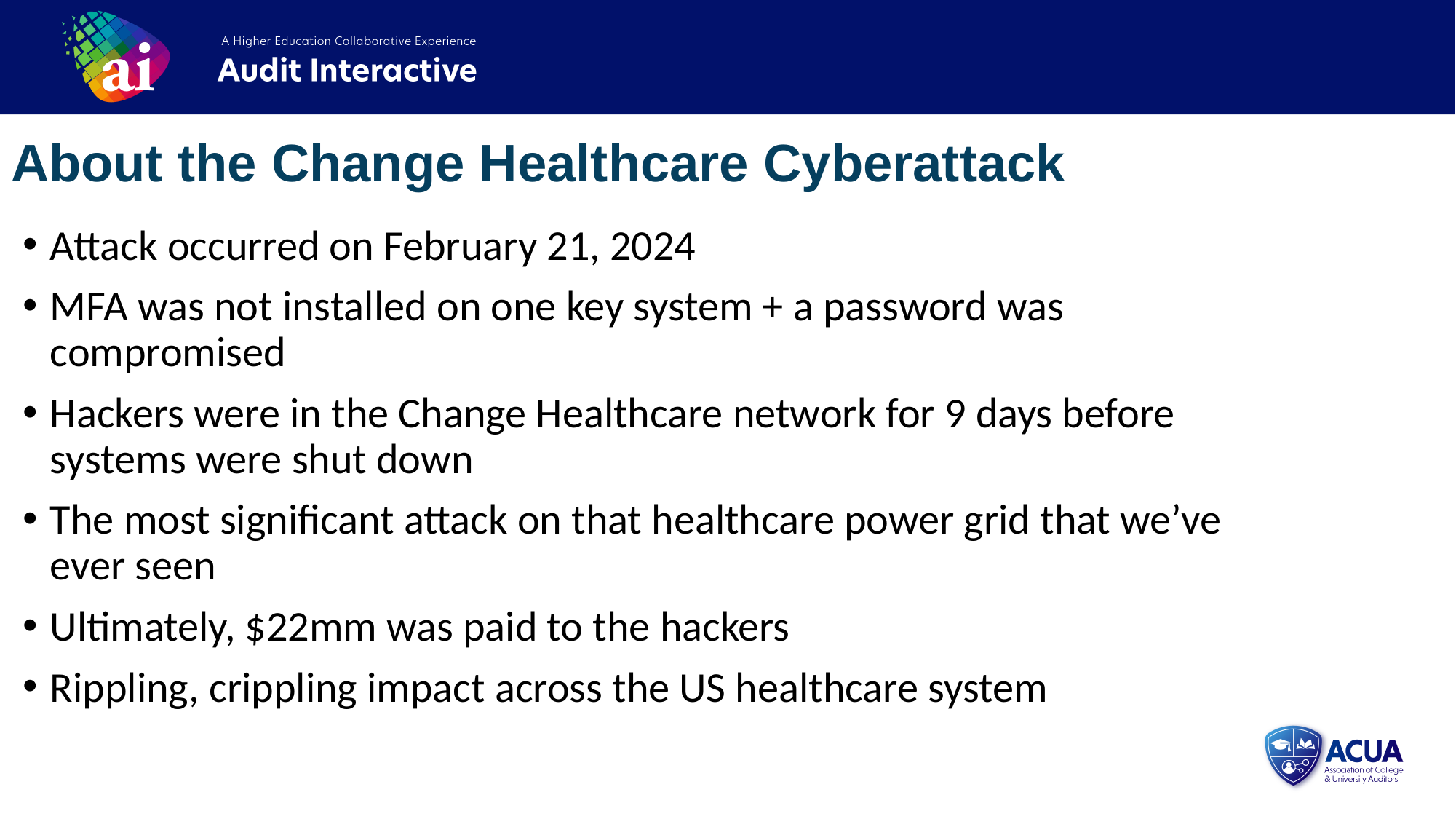

About the Change Healthcare Cyberattack
Attack occurred on February 21, 2024
MFA was not installed on one key system + a password was compromised
Hackers were in the Change Healthcare network for 9 days before systems were shut down
The most significant attack on that healthcare power grid that we’ve ever seen
Ultimately, $22mm was paid to the hackers
Rippling, crippling impact across the US healthcare system